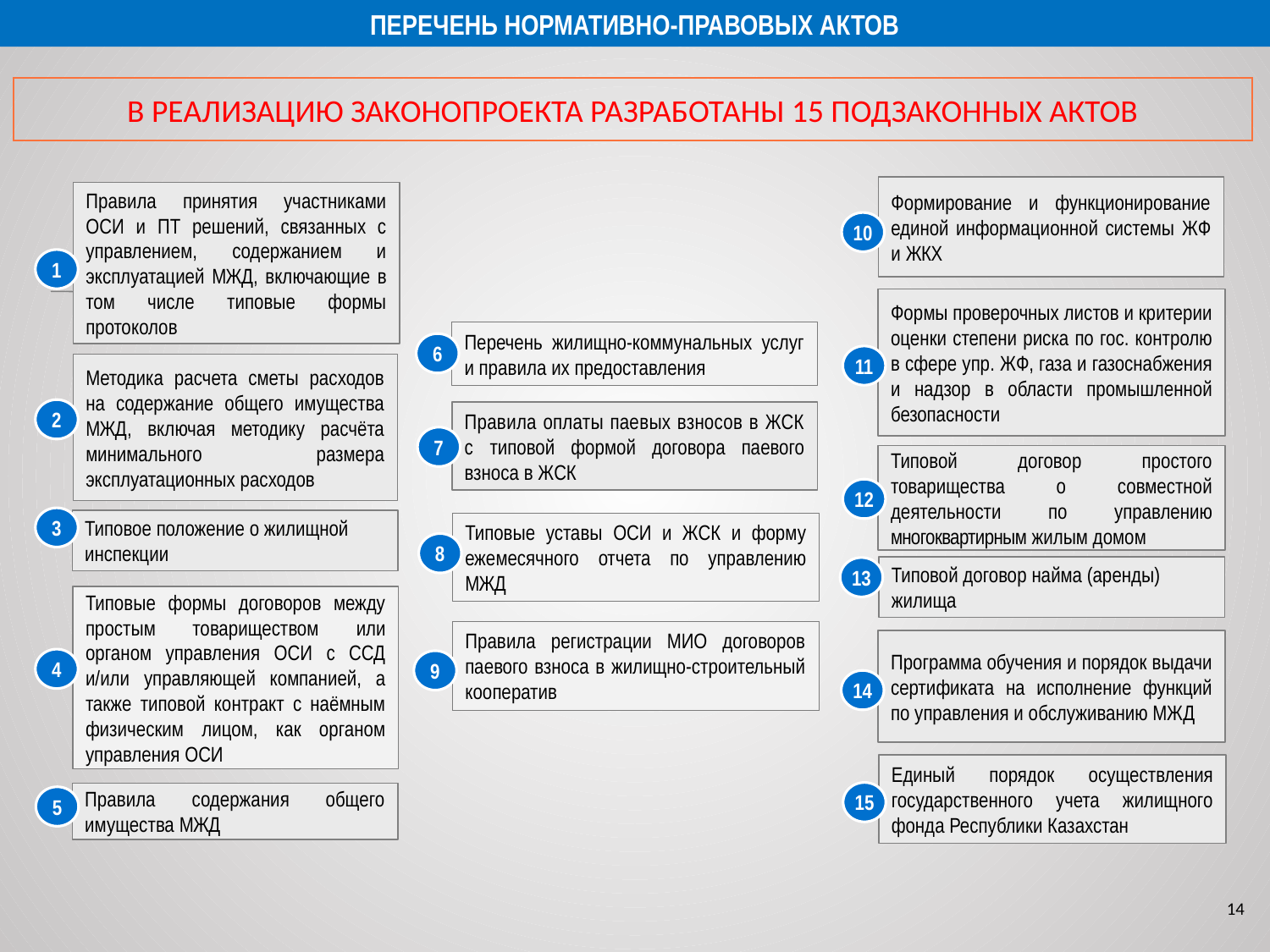

ПЕРЕЧЕНЬ НОРМАТИВНО-ПРАВОВЫХ АКТОВ

В РЕАЛИЗАЦИЮ ЗАКОНОПРОЕКТА РАЗРАБОТАНЫ 15 ПОДЗАКОННЫХ АКТОВ
Формирование и функционирование единой информационной системы ЖФ и ЖКХ
Правила принятия участниками ОСИ и ПТ решений, связанных с управлением, содержанием и эксплуатацией МЖД, включающие в том числе типовые формы протоколов
10
1
Формы проверочных листов и критерии оценки степени риска по гос. контролю в сфере упр. ЖФ, газа и газоснабжения и надзор в области промышленной безопасности
Перечень жилищно-коммунальных услуг и правила их предоставления
6
11
Методика расчета сметы расходов на содержание общего имущества МЖД, включая методику расчёта минимального размера эксплуатационных расходов
2
Правила оплаты паевых взносов в ЖСК с типовой формой договора паевого взноса в ЖСК
7
Типовой договор простого товарищества о совместной деятельности по управлению многоквартирным жилым домом
12
3
Типовое положение о жилищной инспекции
Типовые уставы ОСИ и ЖСК и форму ежемесячного отчета по управлению МЖД
8
Типовой договор найма (аренды) жилища
13
Типовые формы договоров между простым товариществом или органом управления ОСИ с ССД и/или управляющей компанией, а также типовой контракт с наёмным физическим лицом, как органом управления ОСИ
Правила регистрации МИО договоров паевого взноса в жилищно-строительный кооператив
Программа обучения и порядок выдачи сертификата на исполнение функций по управления и обслуживанию МЖД
4
9
14
Единый порядок осуществления государственного учета жилищного фонда Республики Казахстан
15
Правила содержания общего имущества МЖД
5
14